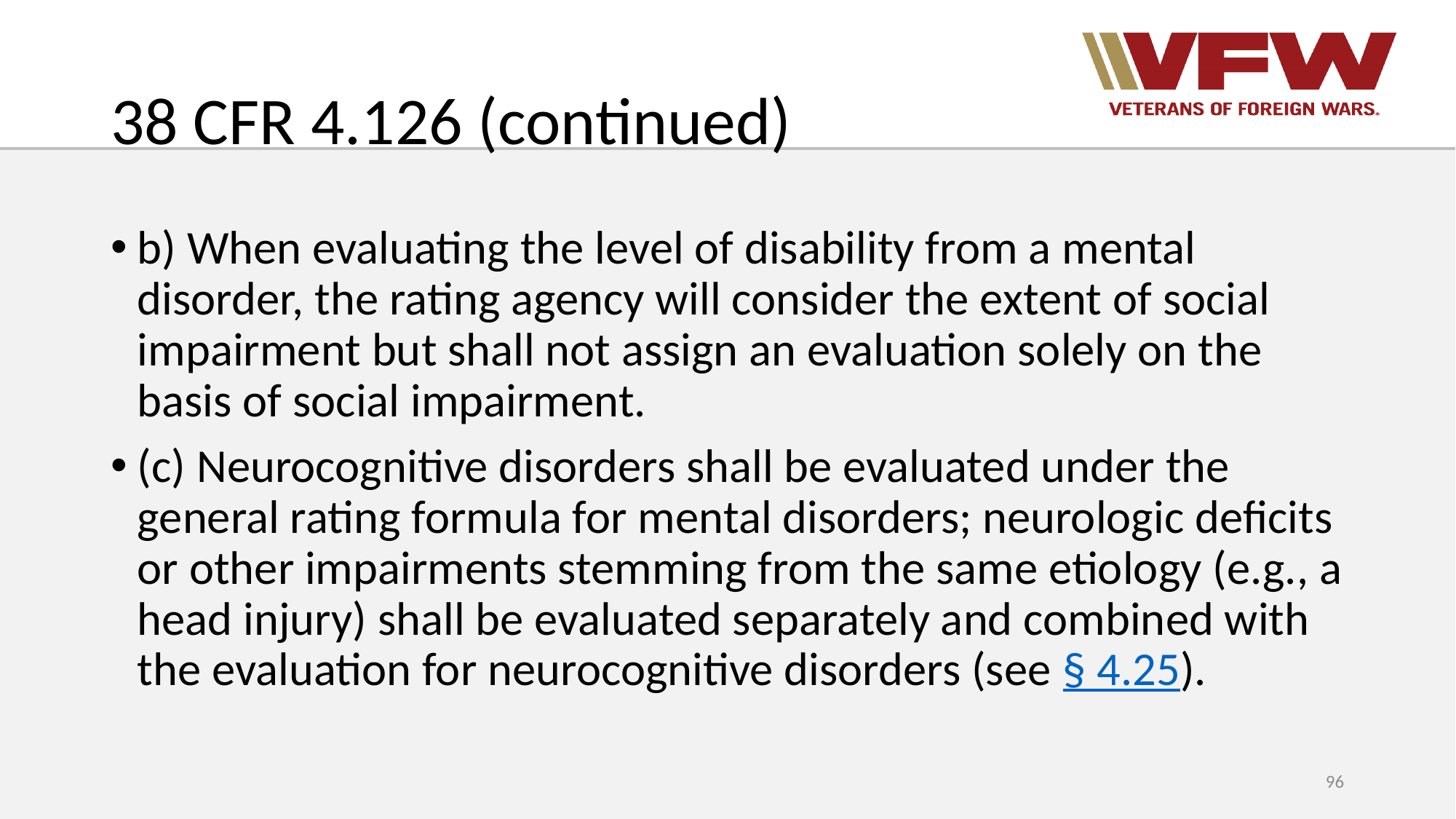

# 38 CFR 4.126 (continued)
b) When evaluating the level of disability from a mental disorder, the rating agency will consider the extent of social impairment but shall not assign an evaluation solely on the basis of social impairment.
(c) Neurocognitive disorders shall be evaluated under the general rating formula for mental disorders; neurologic deficits or other impairments stemming from the same etiology (e.g., a head injury) shall be evaluated separately and combined with the evaluation for neurocognitive disorders (see § 4.25).
96